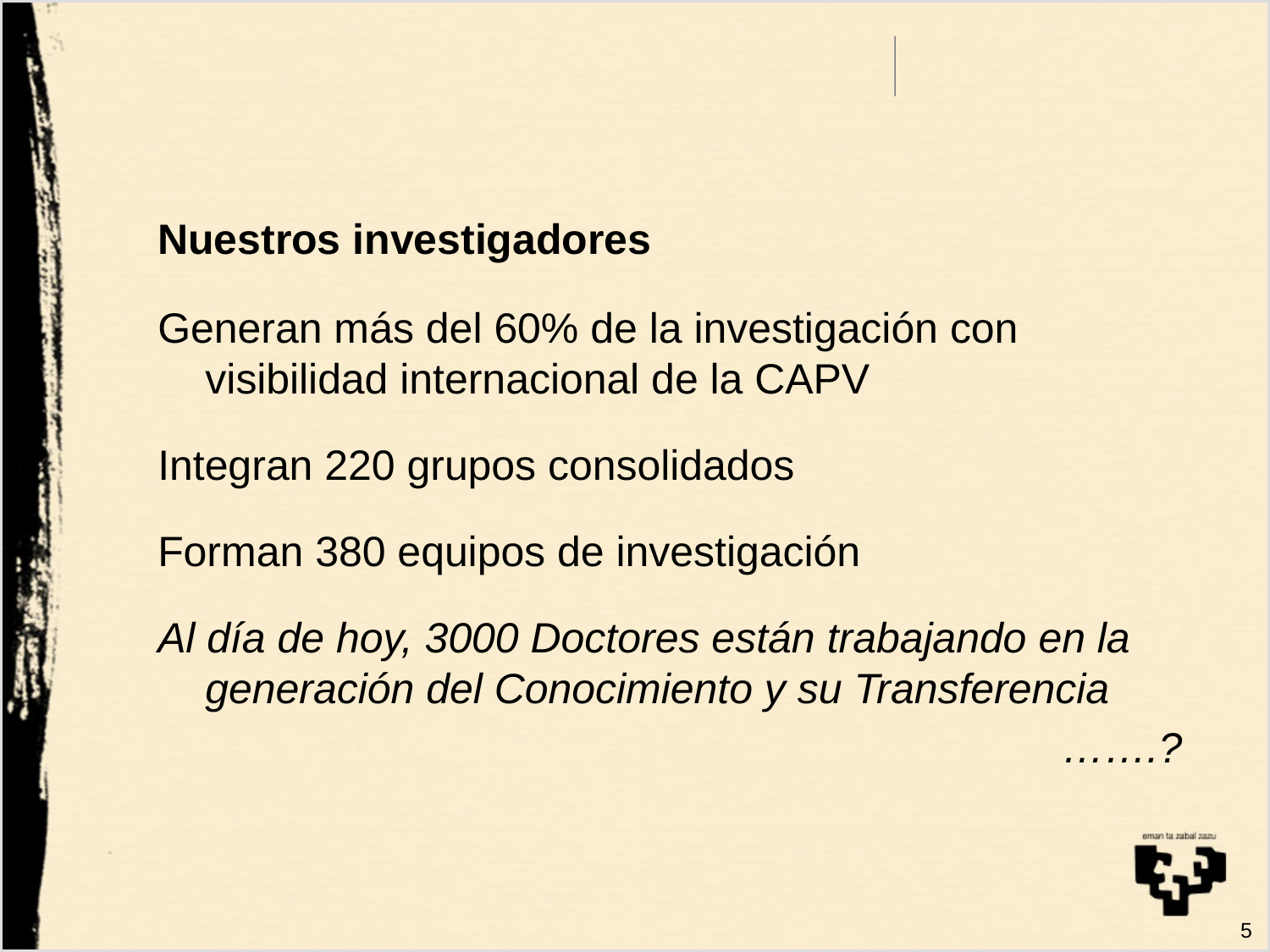

#

Nuestros investigadores

Generan más del 60% de la investigación con visibilidad internacional de la CAPV

Integran 220 grupos consolidados

Forman 380 equipos de investigación

Al día de hoy, 3000 Doctores están trabajando en la generación del Conocimiento y su Transferencia
…….?
5